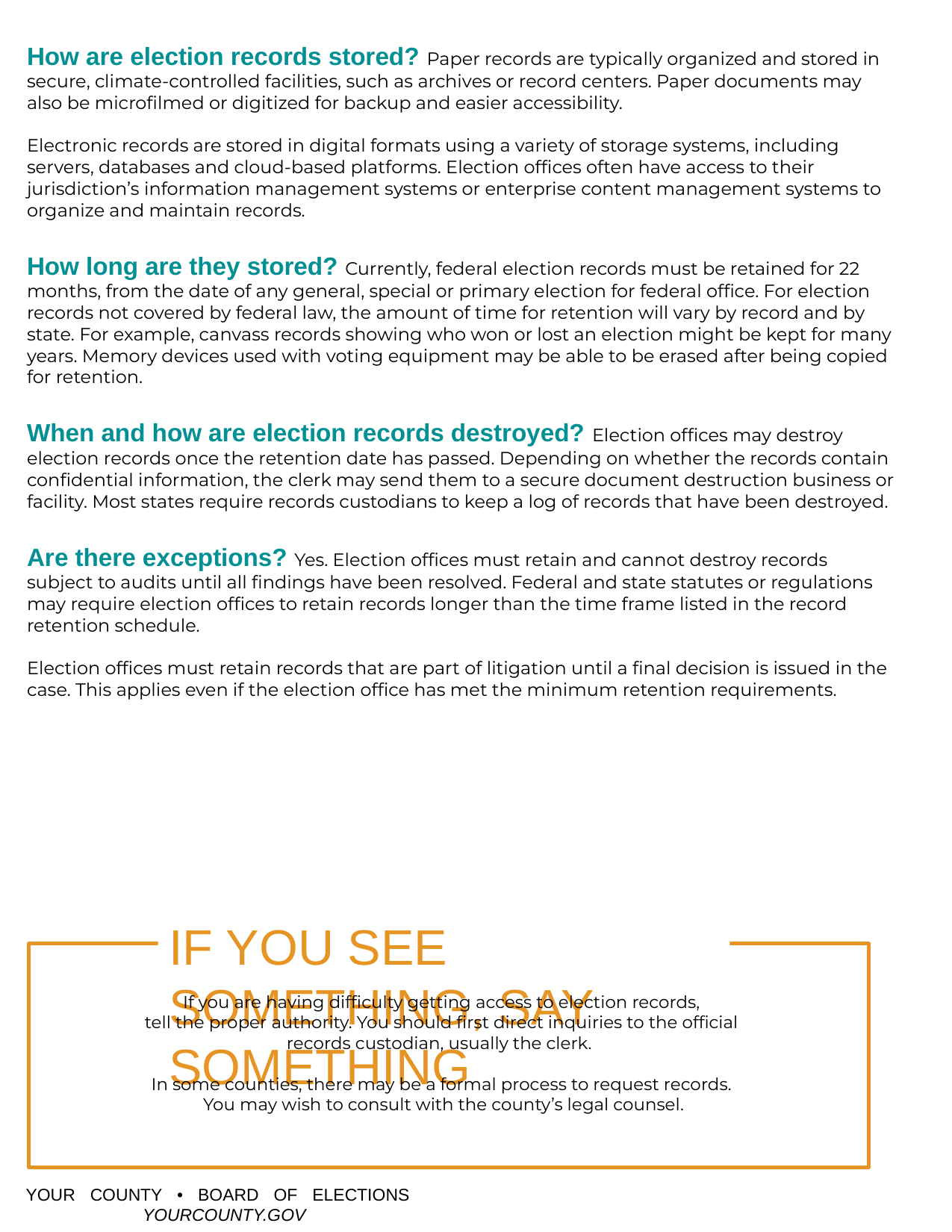

How are election records stored? Paper records are typically organized and stored in secure, climate-controlled facilities, such as archives or record centers. Paper documents may also be microfilmed or digitized for backup and easier accessibility.

Electronic records are stored in digital formats using a variety of storage systems, including servers, databases and cloud-based platforms. Election offices often have access to their jurisdiction’s information management systems or enterprise content management systems to organize and maintain records.

How long are they stored? Currently, federal election records must be retained for 22 months, from the date of any general, special or primary election for federal office. For election records not covered by federal law, the amount of time for retention will vary by record and by state. For example, canvass records showing who won or lost an election might be kept for many years. Memory devices used with voting equipment may be able to be erased after being copied for retention.

When and how are election records destroyed? Election offices may destroy election records once the retention date has passed. Depending on whether the records contain confidential information, the clerk may send them to a secure document destruction business or facility. Most states require records custodians to keep a log of records that have been destroyed.

Are there exceptions? Yes. Election offices must retain and cannot destroy records subject to audits until all findings have been resolved. Federal and state statutes or regulations may require election offices to retain records longer than the time frame listed in the record retention schedule.

Election offices must retain records that are part of litigation until a final decision is issued in the case. This applies even if the election office has met the minimum retention requirements.

IF YOU SEE SOMETHING, SAY SOMETHING

If you are having difficulty getting access to election records,
tell the proper authority. You should first direct inquiries to the official
records custodian, usually the clerk.

In some counties, there may be a formal process to request records.
You may wish to consult with the county’s legal counsel.
YOUR COUNTY • BOARD OF ELECTIONS			   			 YOURCOUNTY.GOV